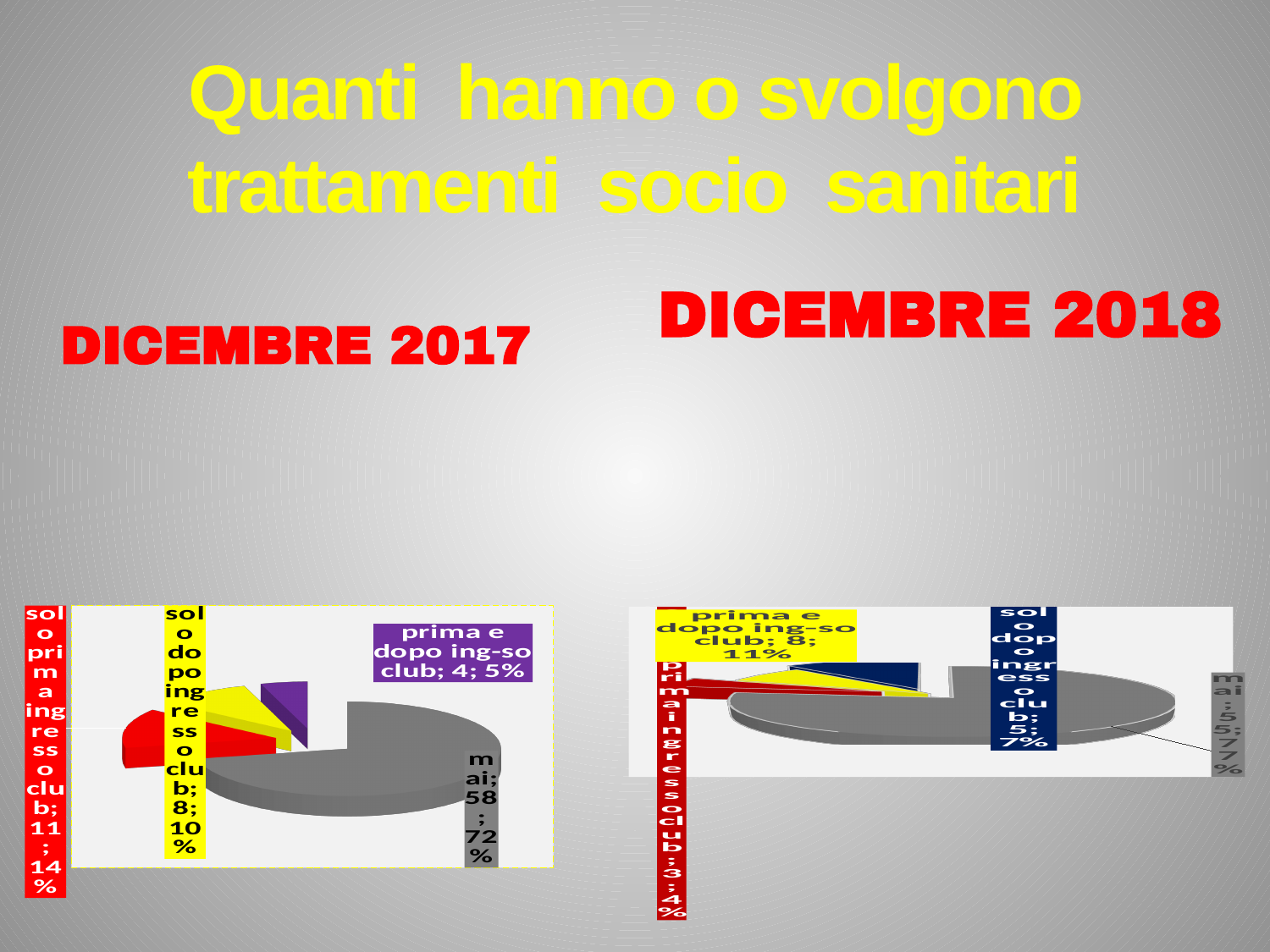

Quanti  hanno o svolgono trattamenti  socio  sanitari
DICEMBRE 2018
DICEMBRE 2017

[unsupported chart]

[unsupported chart]